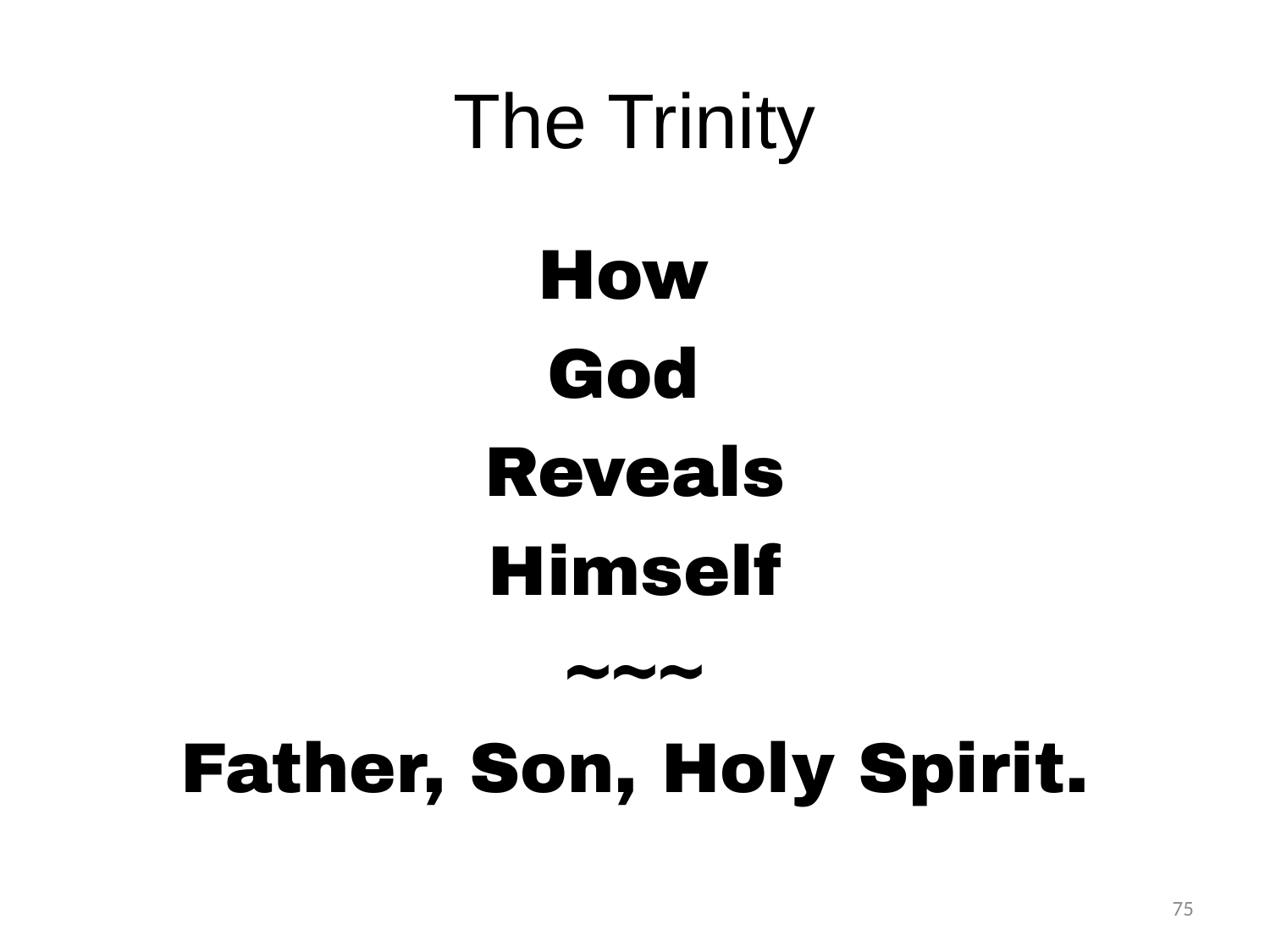

# The Trinity
How
God
Reveals
Himself
~~~
Father, Son, Holy Spirit.
75